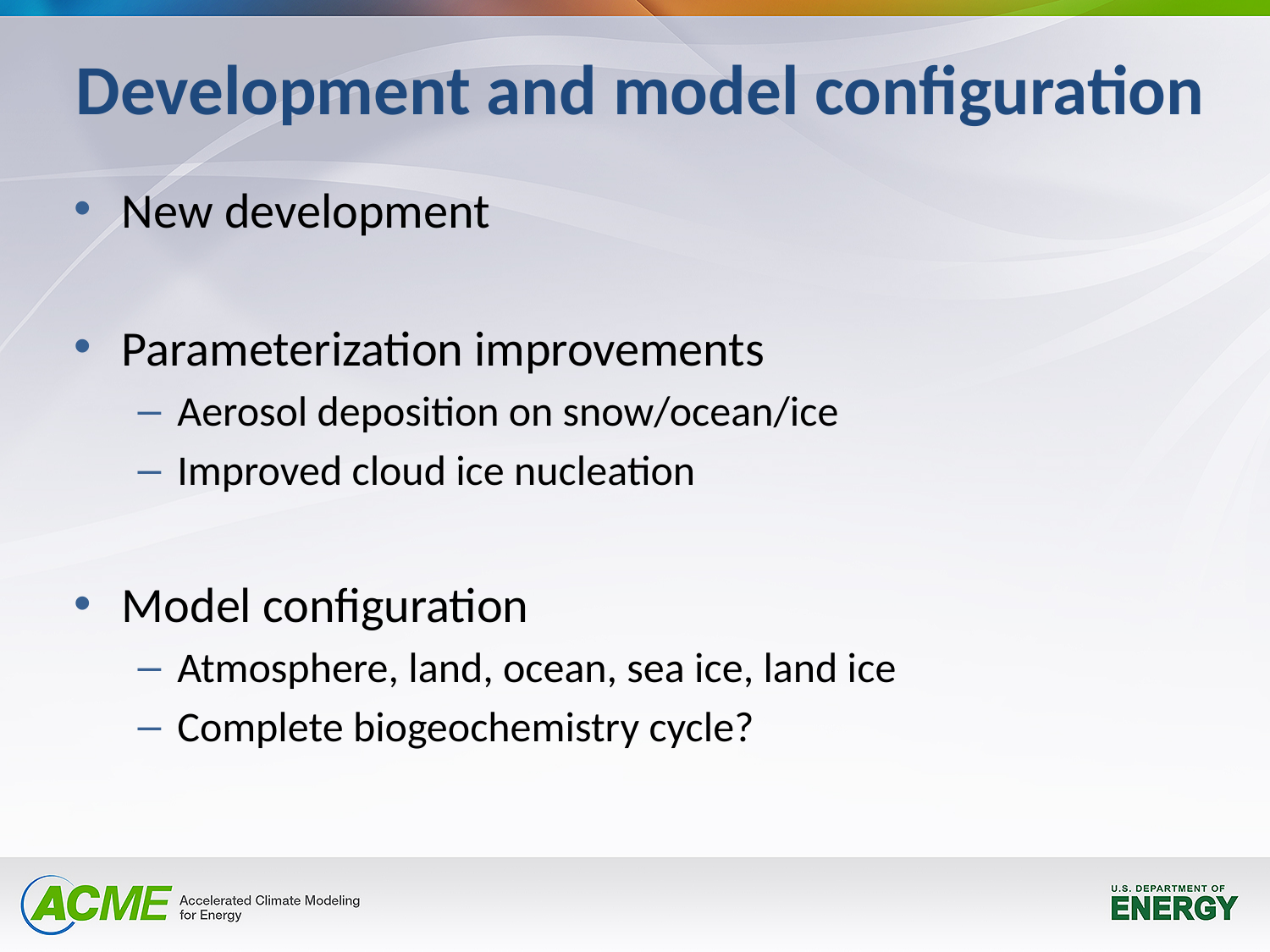

Development and model configuration
New development

Parameterization improvements
Aerosol deposition on snow/ocean/ice
Improved cloud ice nucleation

Model configuration
Atmosphere, land, ocean, sea ice, land ice
Complete biogeochemistry cycle?